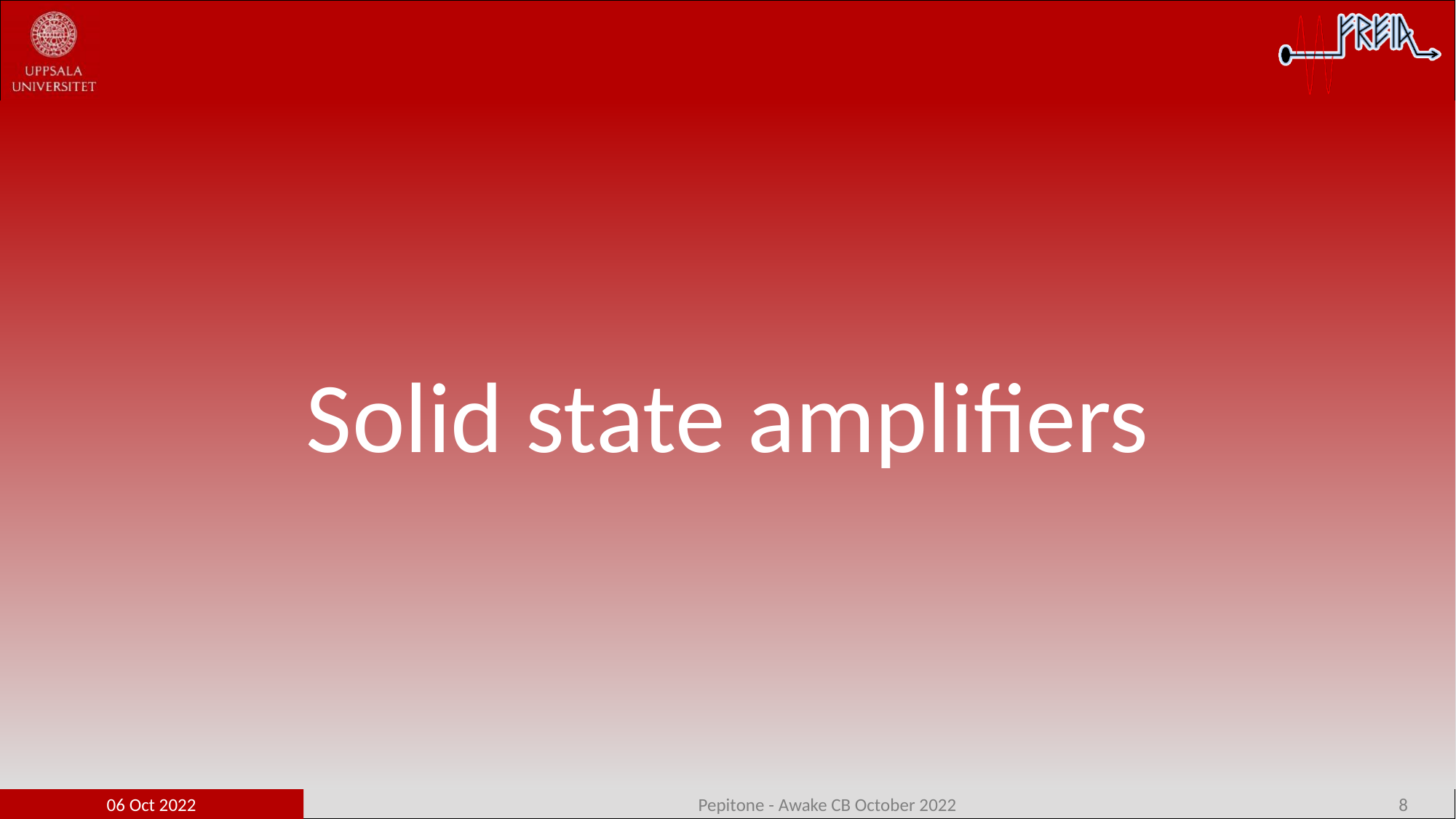

# Solid state amplifiers
06 Oct 2022
Pepitone - Awake CB October 2022